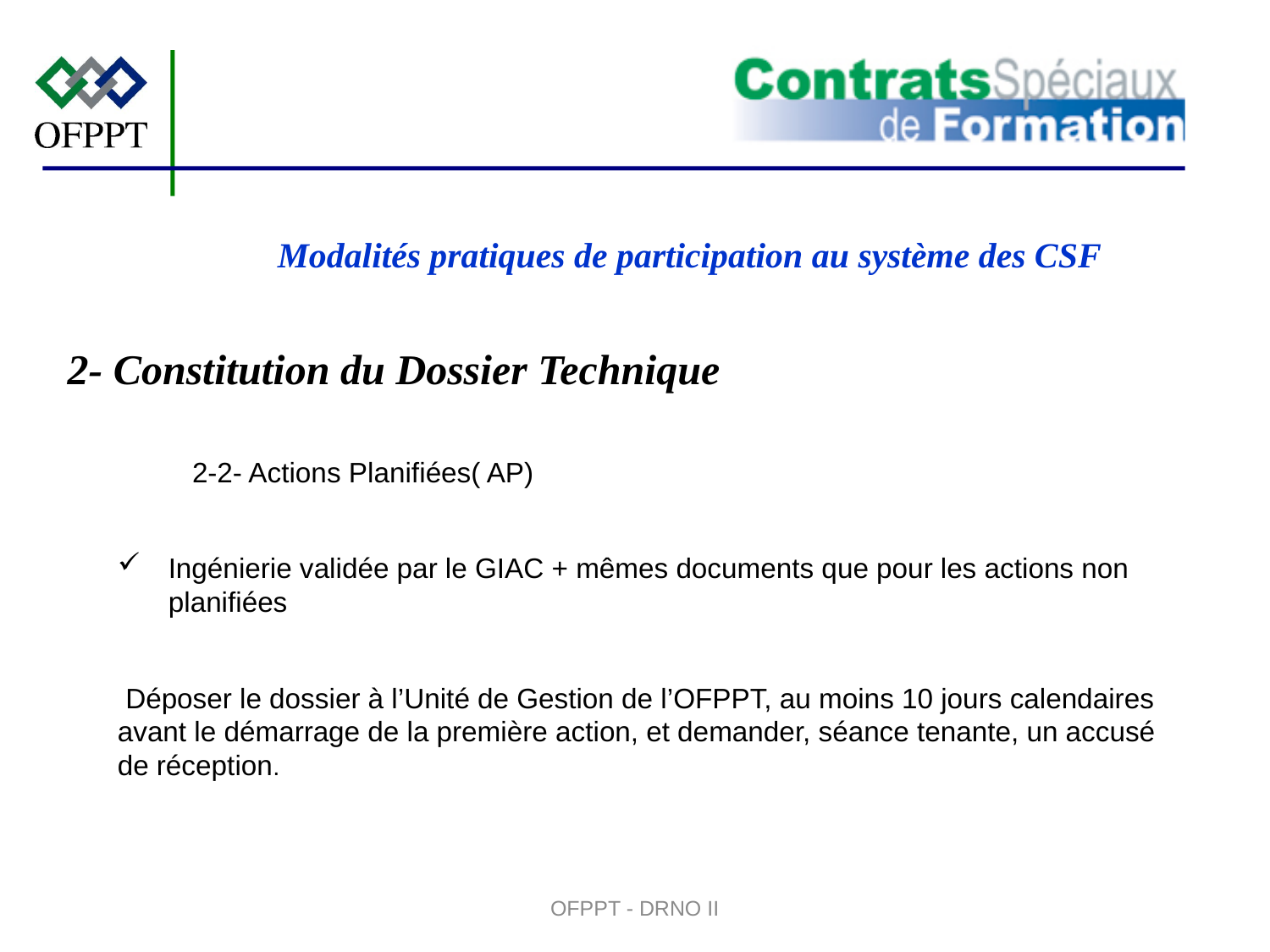

#

2- Constitution du Dossier Technique

2-2- Actions Planifiées( AP)

Ingénierie validée par le GIAC + mêmes documents que pour les actions non planifiées

 Déposer le dossier à l’Unité de Gestion de l’OFPPT, au moins 10 jours calendaires avant le démarrage de la première action, et demander, séance tenante, un accusé de réception.

Modalités pratiques de participation au système des CSF
OFPPT - DRNO II